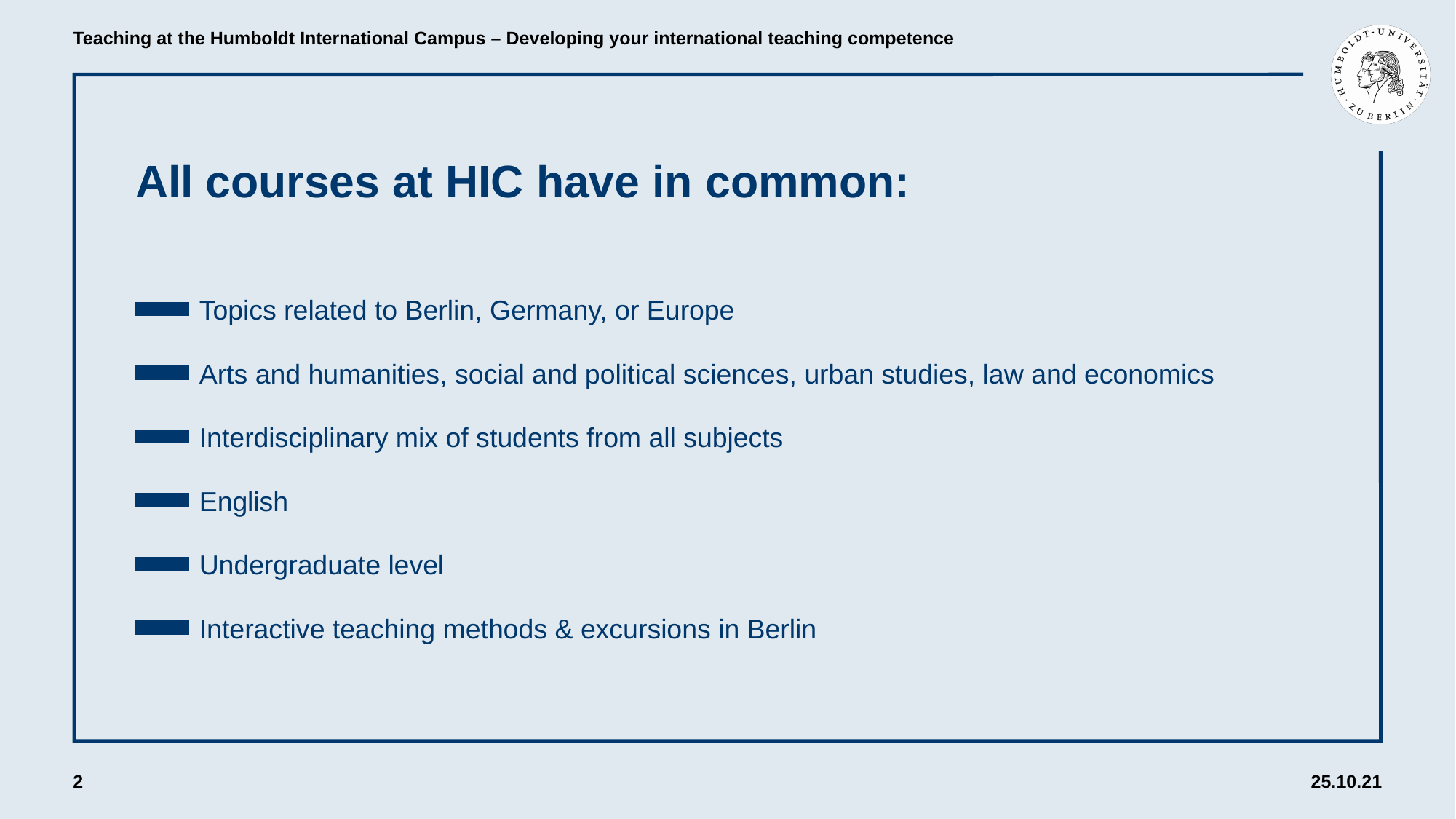

Teaching at the Humboldt International Campus – Developing your international teaching competence
All courses at HIC have in common:
Topics related to Berlin, Germany, or Europe
Arts and humanities, social and political sciences, urban studies, law and economics
Interdisciplinary mix of students from all subjects
English
Undergraduate level
Interactive teaching methods & excursions in Berlin
2
25.10.21